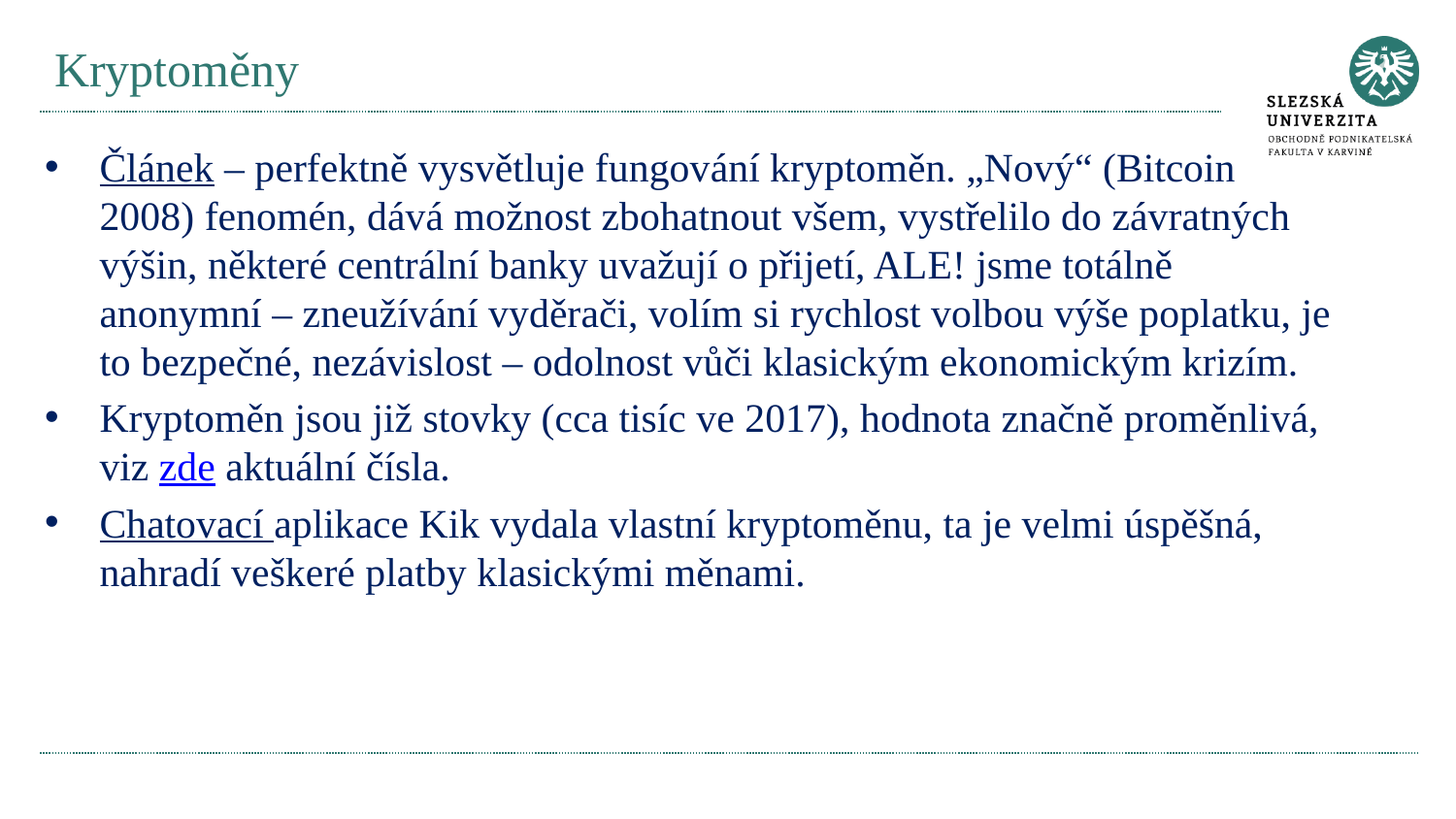

# Kryptoměny
Článek – perfektně vysvětluje fungování kryptoměn. „Nový“ (Bitcoin 2008) fenomén, dává možnost zbohatnout všem, vystřelilo do závratných výšin, některé centrální banky uvažují o přijetí, ALE! jsme totálně anonymní – zneužívání vyděrači, volím si rychlost volbou výše poplatku, je to bezpečné, nezávislost – odolnost vůči klasickým ekonomickým krizím.
Kryptoměn jsou již stovky (cca tisíc ve 2017), hodnota značně proměnlivá, viz zde aktuální čísla.
Chatovací aplikace Kik vydala vlastní kryptoměnu, ta je velmi úspěšná, nahradí veškeré platby klasickými měnami.